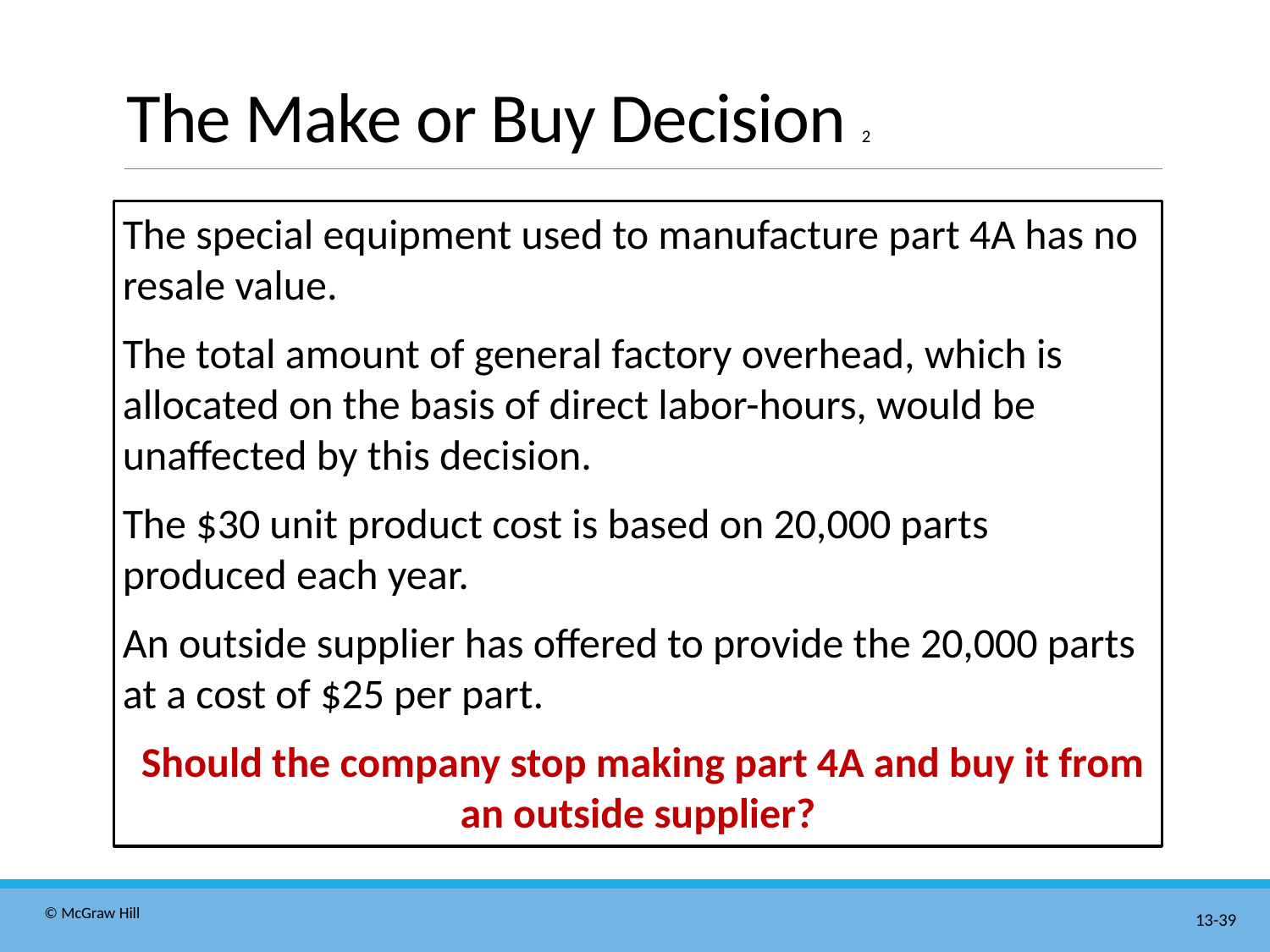

# The Make or Buy Decision 2
The special equipment used to manufacture part 4A has no resale value.
The total amount of general factory overhead, which is allocated on the basis of direct labor-hours, would be unaffected by this decision.
The $30 unit product cost is based on 20,000 parts produced each year.
An outside supplier has offered to provide the 20,000 parts at a cost of $25 per part.
Should the company stop making part 4A and buy it from an outside supplier?